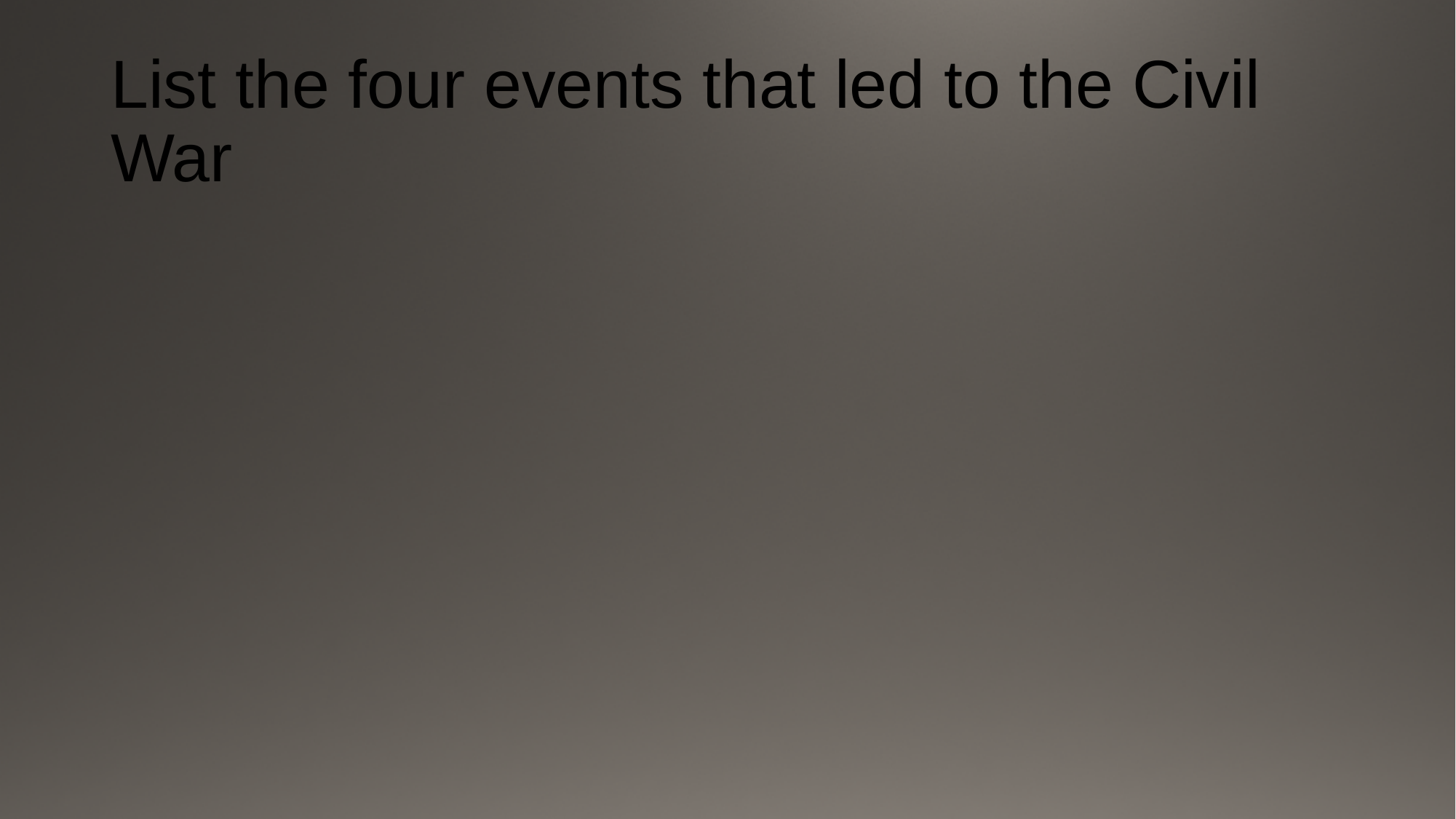

# List the four events that led to the Civil War